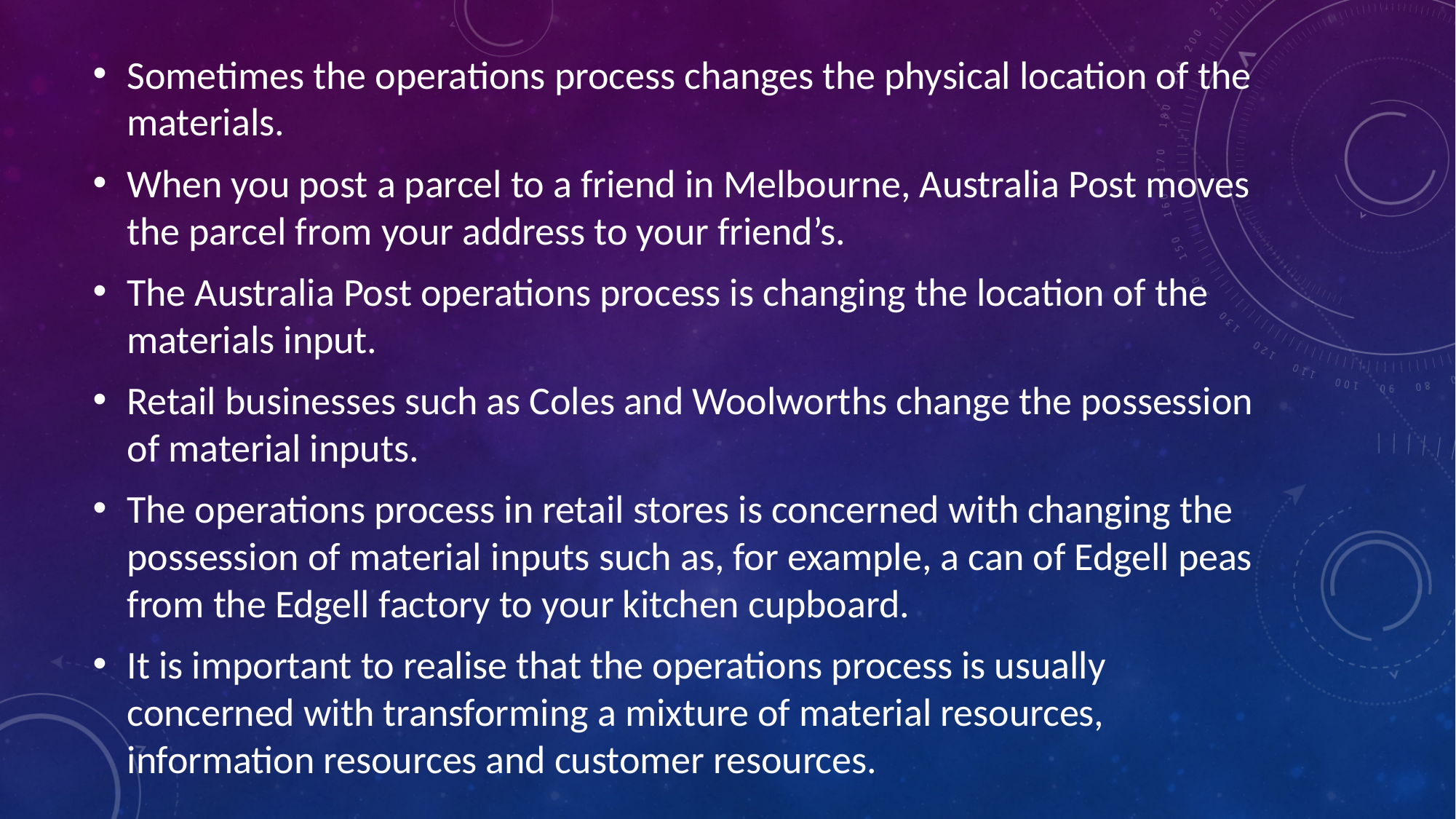

Sometimes the operations process changes the physical location of the materials.
When you post a parcel to a friend in Melbourne, Australia Post moves the parcel from your address to your friend’s.
The Australia Post operations process is changing the location of the materials input.
Retail businesses such as Coles and Woolworths change the possession of material inputs.
The operations process in retail stores is concerned with changing the possession of material inputs such as, for example, a can of Edgell peas from the Edgell factory to your kitchen cupboard.
It is important to realise that the operations process is usually concerned with transforming a mixture of material resources, information resources and customer resources.